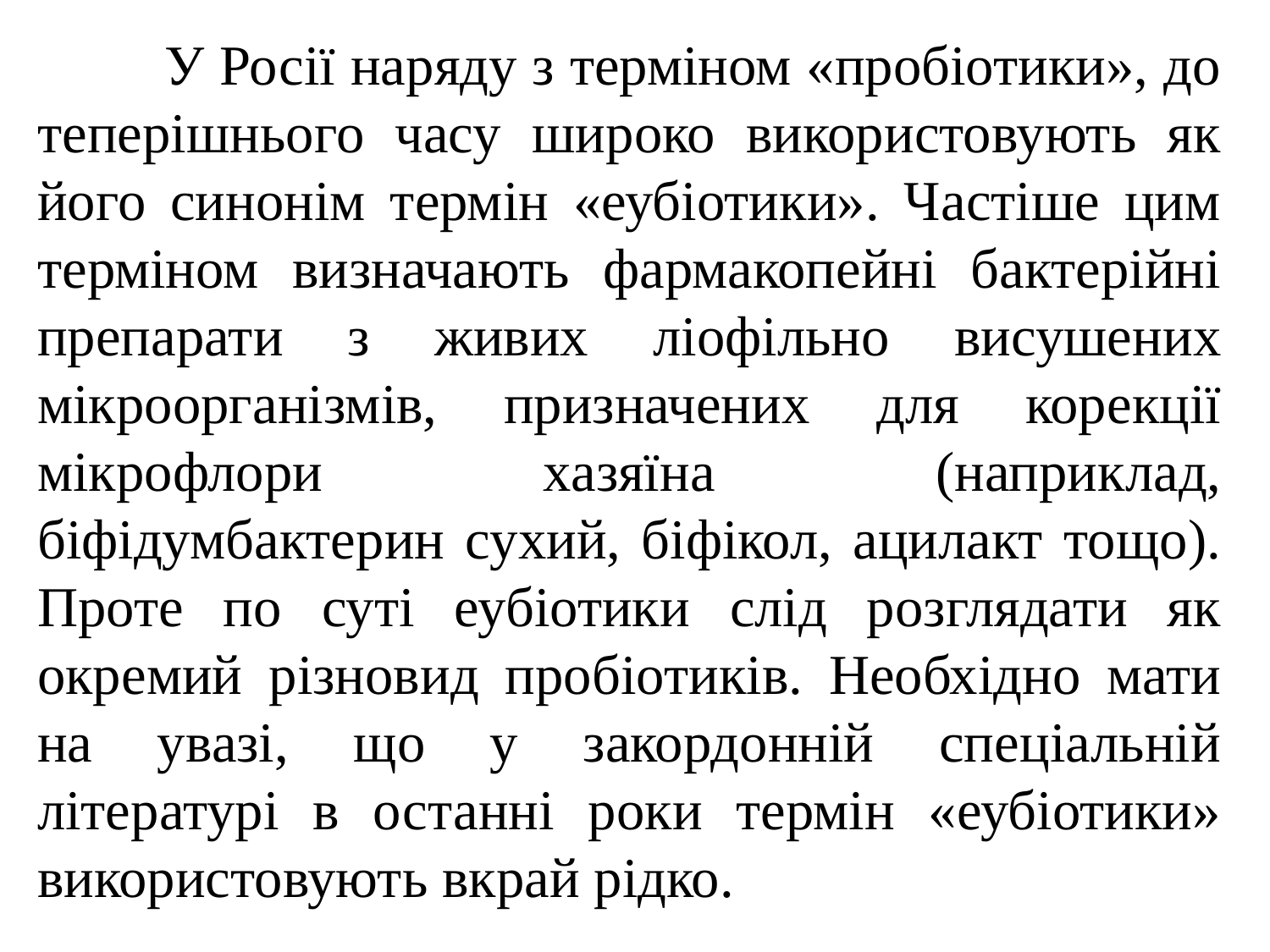

У Росії наряду з терміном «пробіотики», до теперішнього часу широко використовують як його синонім термін «еубіотики». Частіше цим терміном визначають фармакопейні бактерійні препарати з живих ліофільно висушених мікроорганізмів, призначених для корекції мікрофлори хазяїна (наприклад, біфідумбактерин сухий, біфікол, ацилакт тощо). Проте по суті еубіотики слід розглядати як окремий різновид пробіотиків. Необхідно мати на увазі, що у закордонній спеціальній літературі в останні роки термін «еубіотики» використовують вкрай рідко.